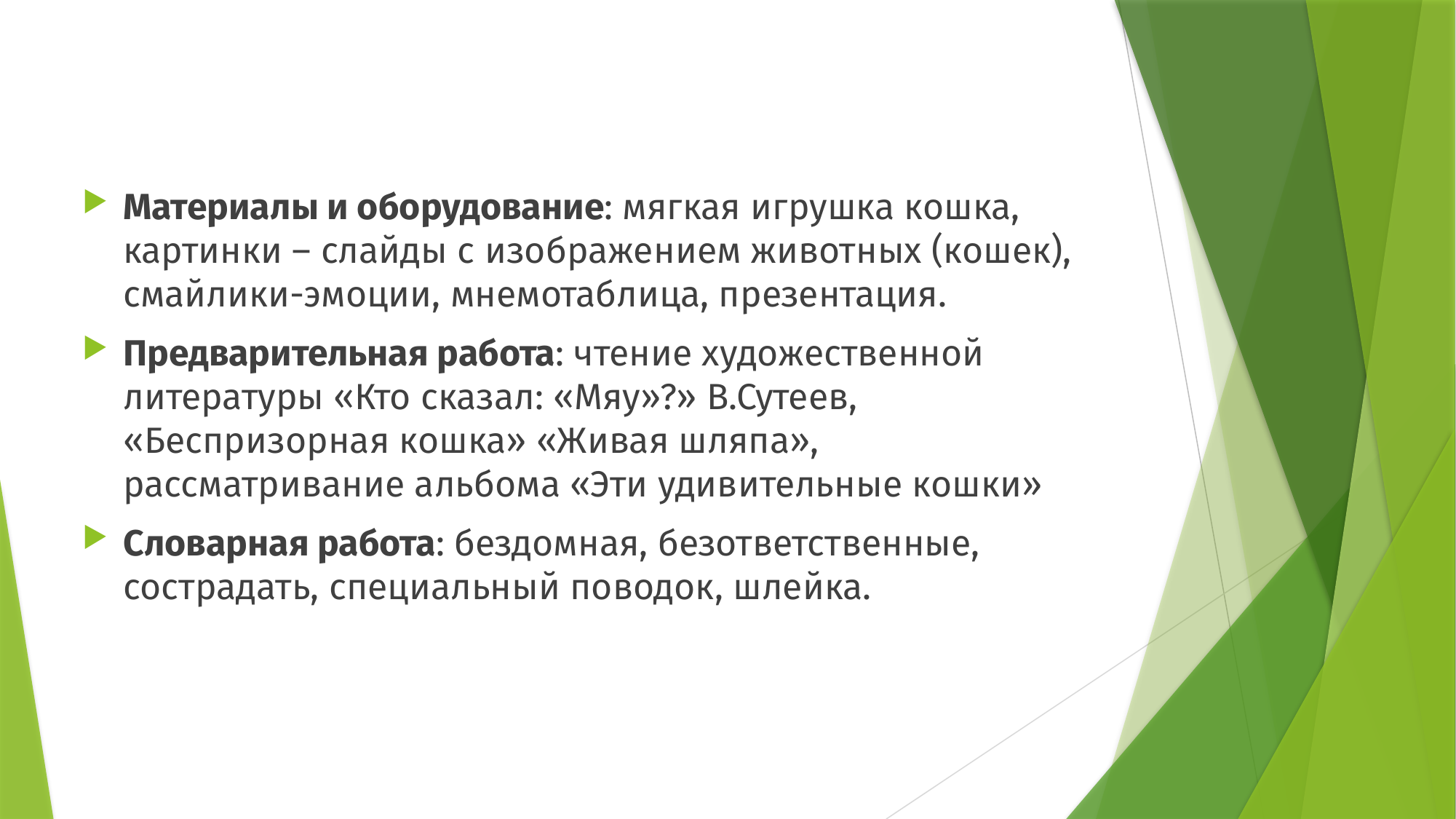

Материалы и оборудование: мягкая игрушка кошка, картинки – слайды с изображением животных (кошек), смайлики-эмоции, мнемотаблица, презентация.
Предварительная работа: чтение художественной литературы «Кто сказал: «Мяу»?» В.Сутеев, «Беспризорная кошка» «Живая шляпа», рассматривание альбома «Эти удивительные кошки»
Словарная работа: бездомная, безответственные, сострадать, специальный поводок, шлейка.